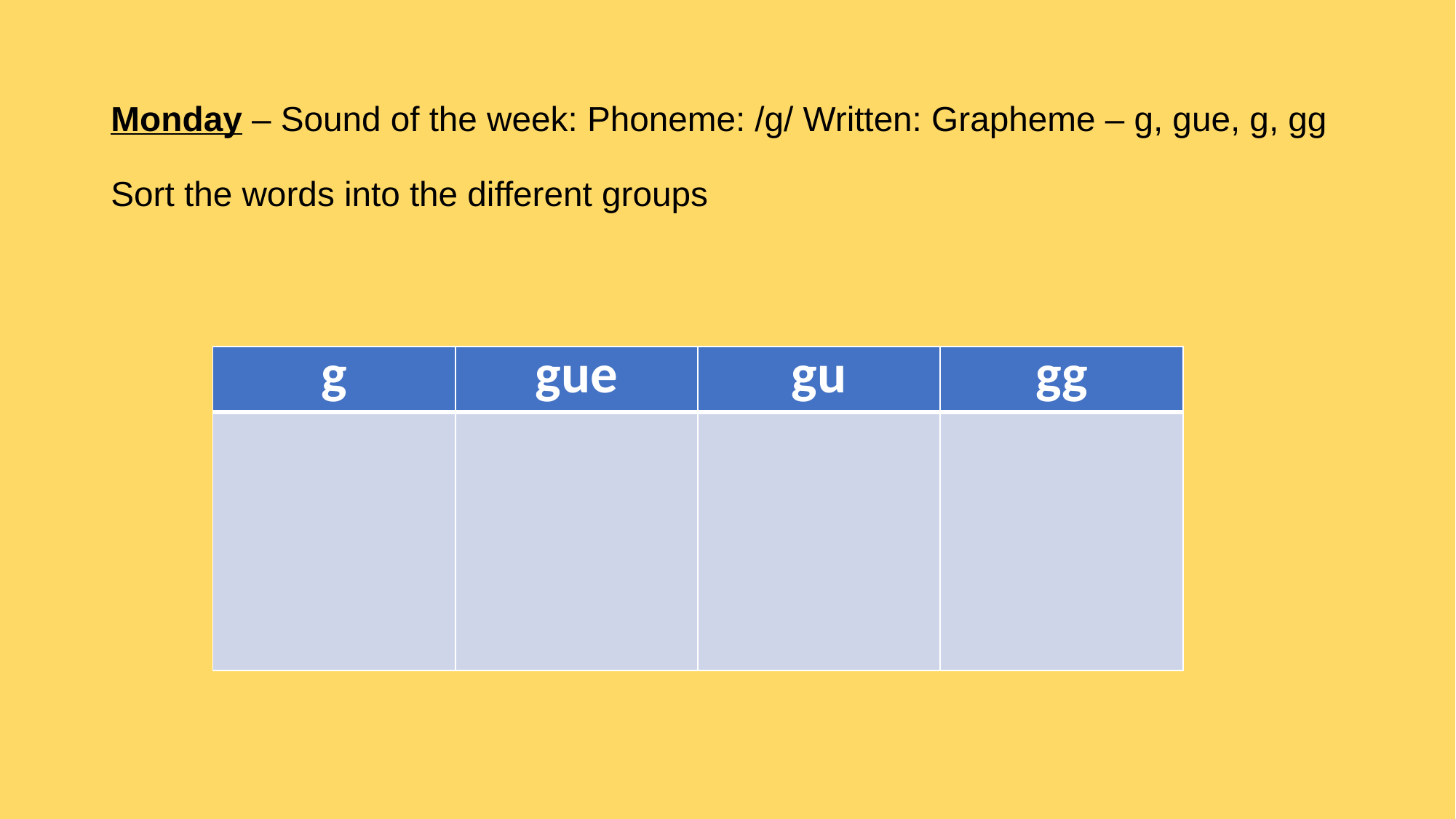

# Monday – Sound of the week: Phoneme: /g/ Written: Grapheme – g, gue, g, gg Sort the words into the different groups
| g | gue | gu | gg |
| --- | --- | --- | --- |
|  |  |  |  |